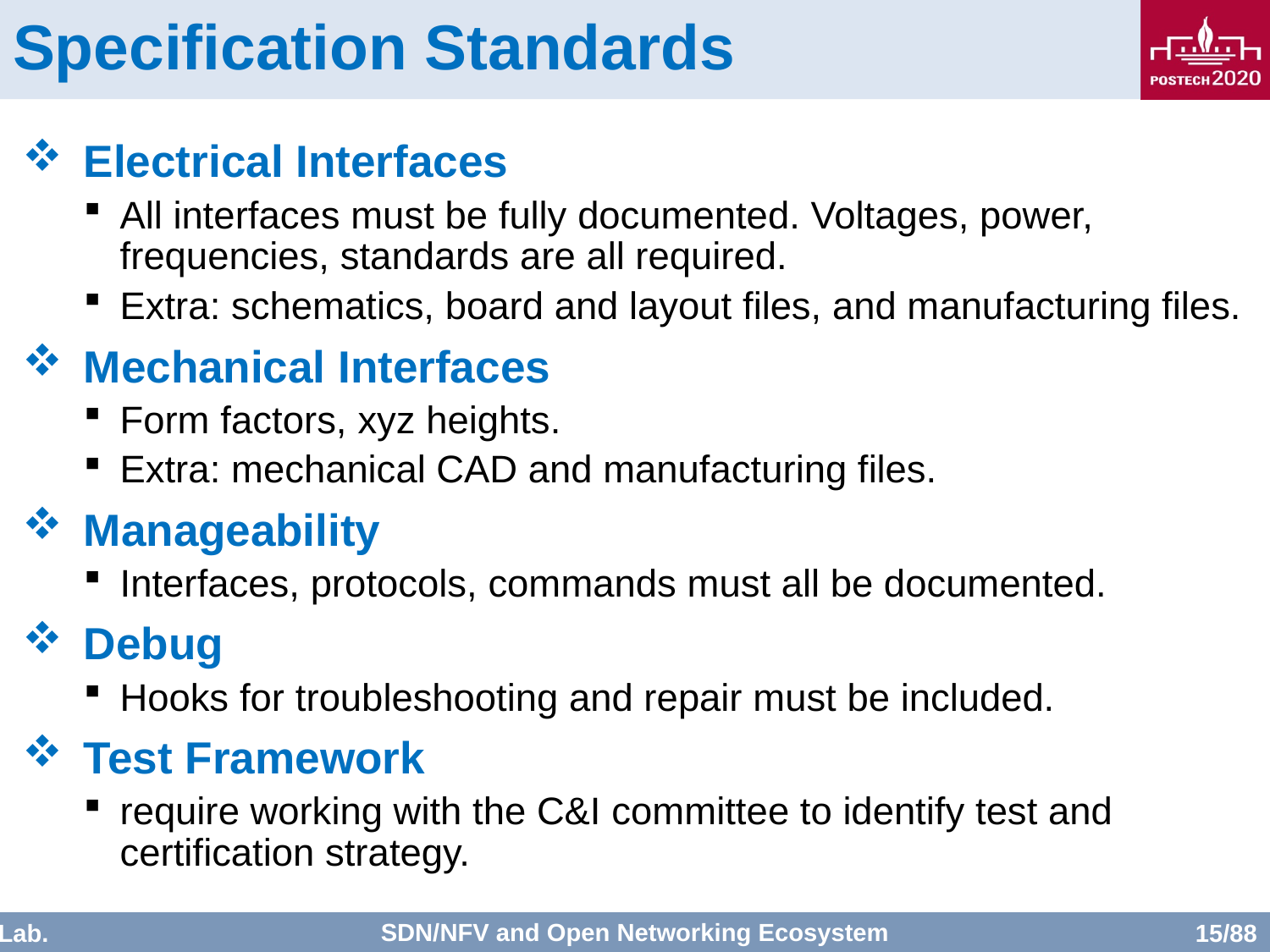

# Specification Standards
Electrical Interfaces
All interfaces must be fully documented. Voltages, power, frequencies, standards are all required.
Extra: schematics, board and layout files, and manufacturing files.
Mechanical Interfaces
Form factors, xyz heights.
Extra: mechanical CAD and manufacturing files.
Manageability
Interfaces, protocols, commands must all be documented.
Debug
Hooks for troubleshooting and repair must be included.
Test Framework
require working with the C&I committee to identify test and certification strategy.